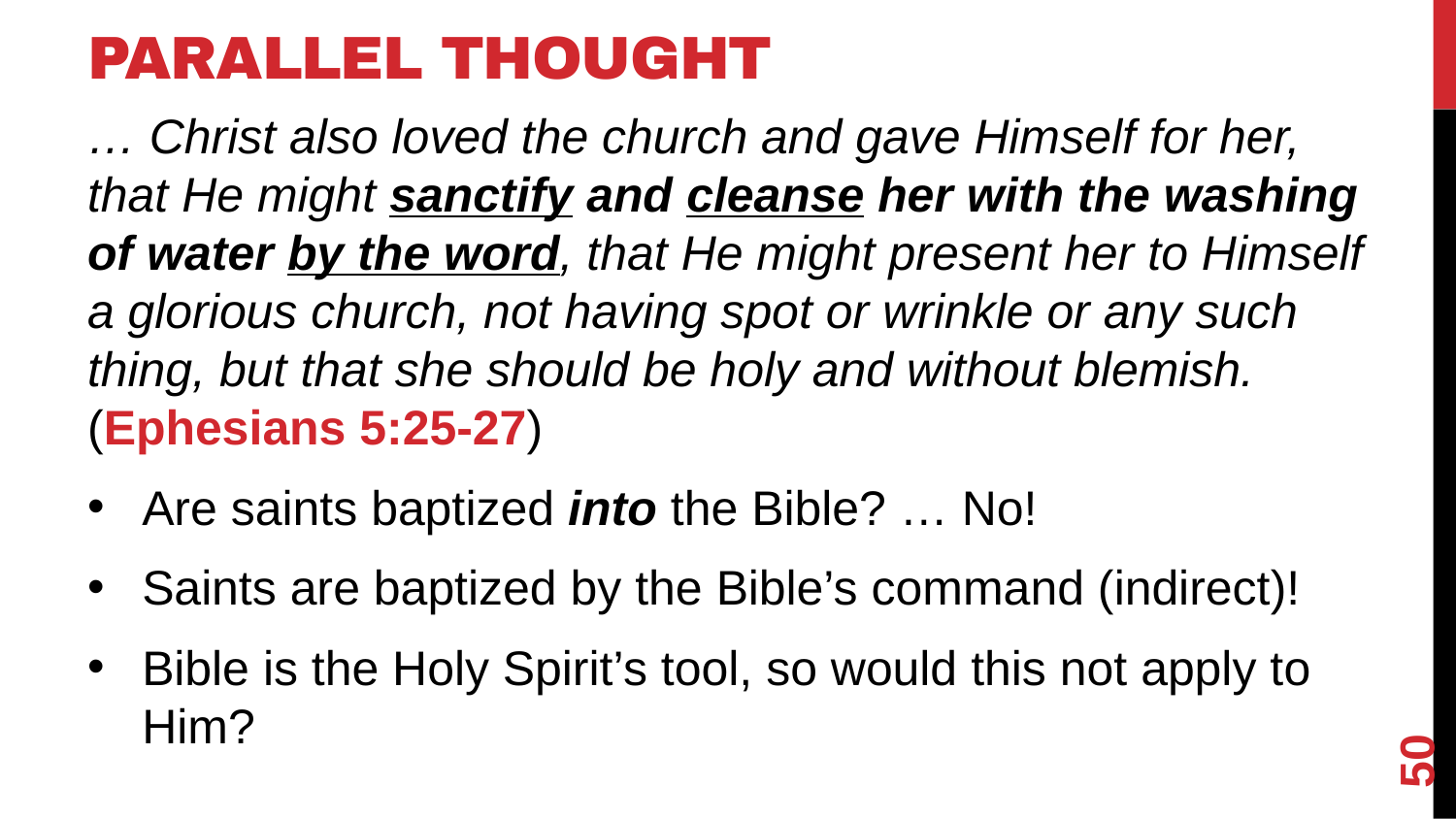

# Parallel Thought
… Christ also loved the church and gave Himself for her, that He might sanctify and cleanse her with the washing of water by the word, that He might present her to Himself a glorious church, not having spot or wrinkle or any such thing, but that she should be holy and without blemish. (Ephesians 5:25-27)
Are saints baptized into the Bible? … No!
Saints are baptized by the Bible’s command (indirect)!
Bible is the Holy Spirit’s tool, so would this not apply to Him?
50